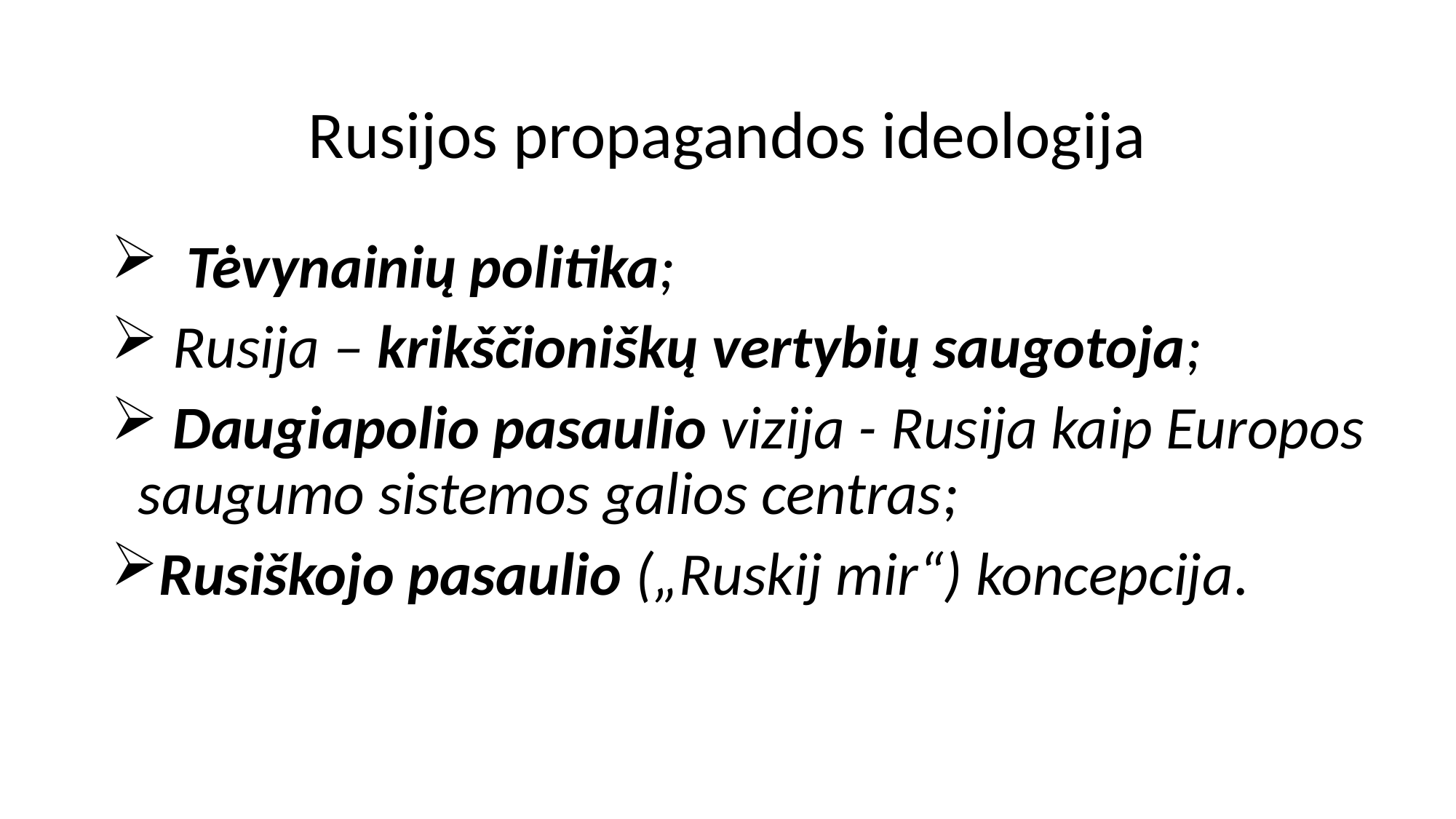

# Rusijos propagandos ideologija
  Tėvynainių politika;
 Rusija – krikščioniškų vertybių saugotoja;
 Daugiapolio pasaulio vizija - Rusija kaip Europos saugumo sistemos galios centras;
Rusiškojo pasaulio („Ruskij mir“) koncepcija.